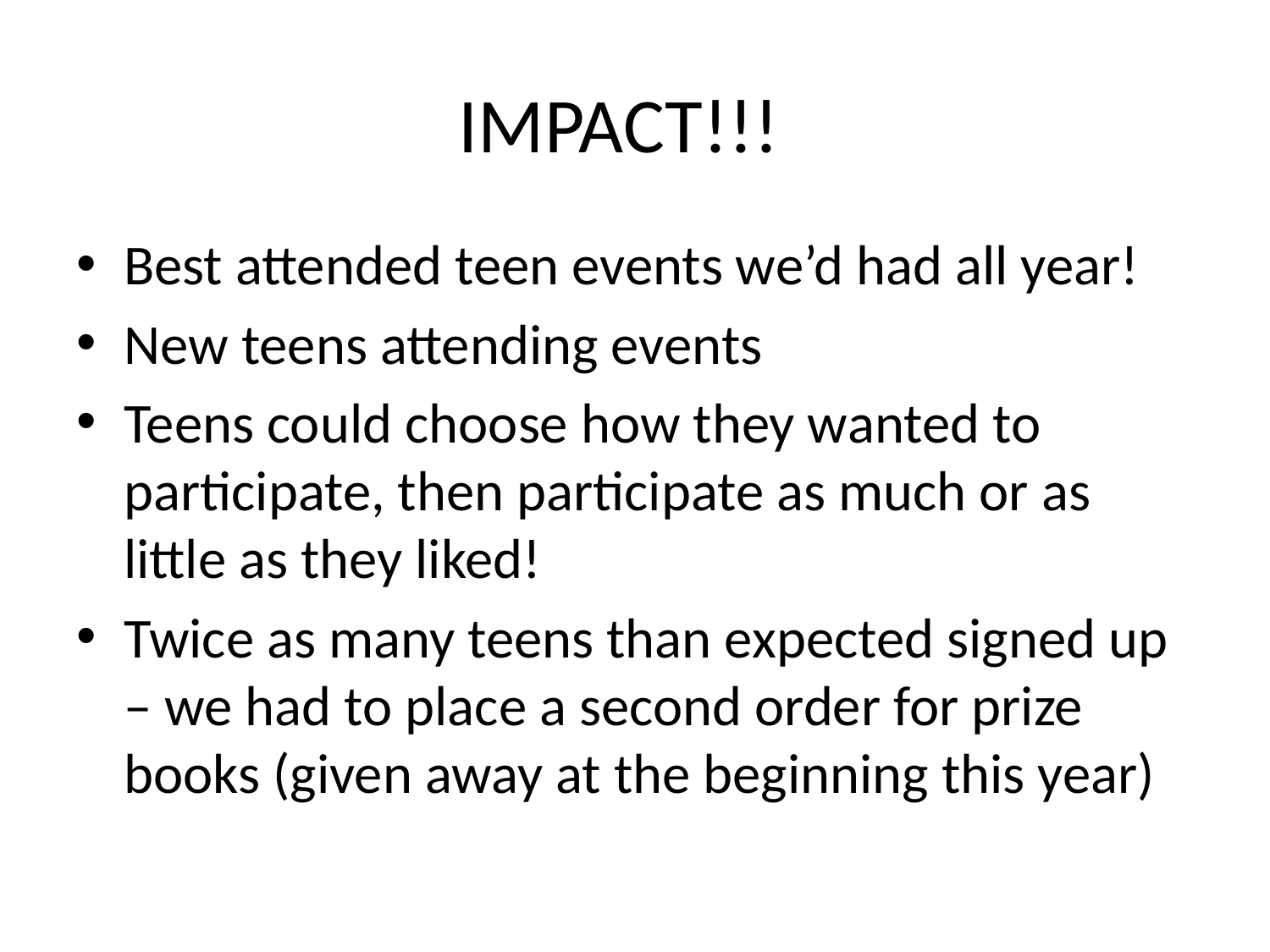

# IMPACT!!!
Best attended teen events we’d had all year!
New teens attending events
Teens could choose how they wanted to participate, then participate as much or as little as they liked!
Twice as many teens than expected signed up – we had to place a second order for prize books (given away at the beginning this year)